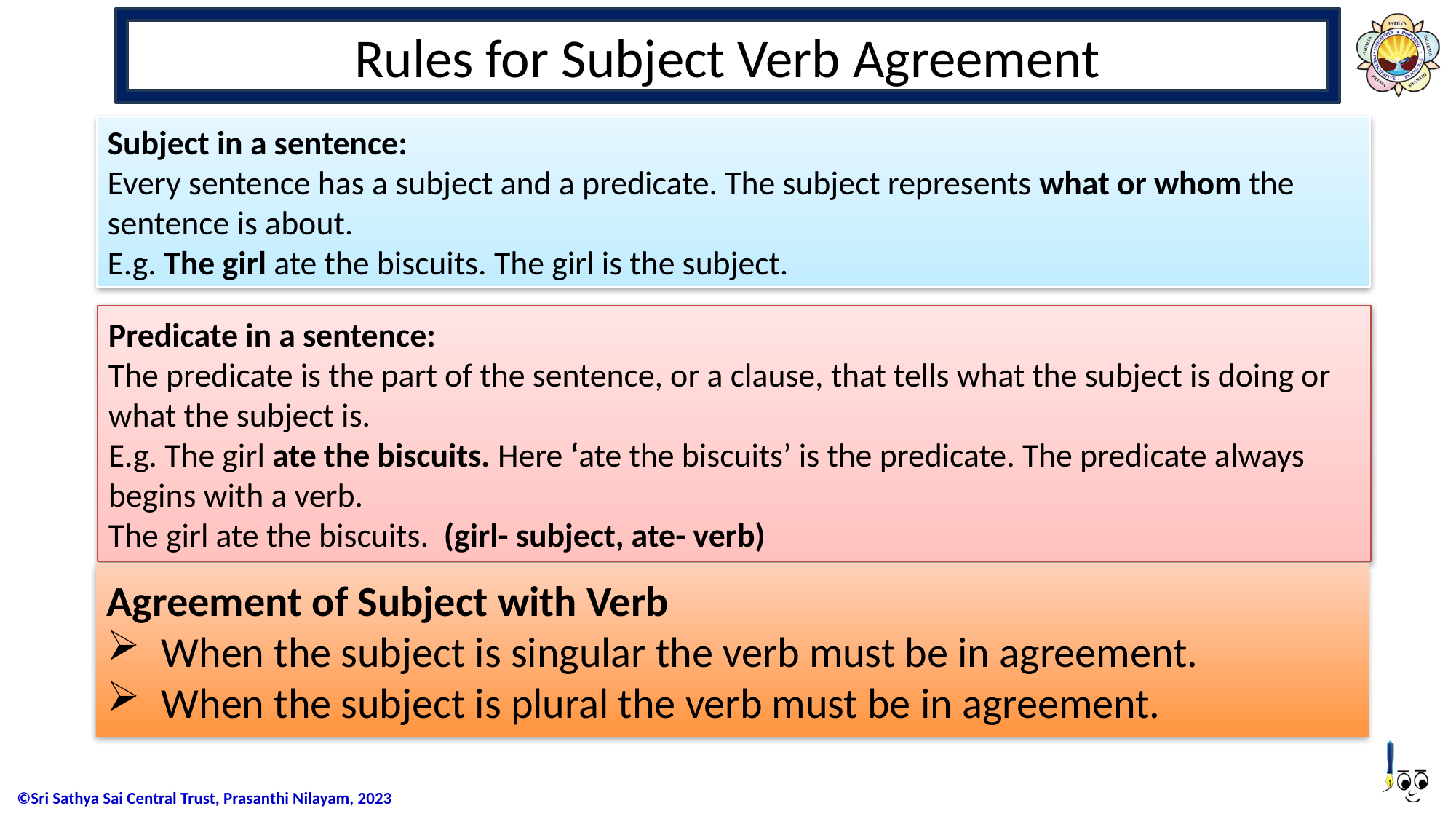

Rules for Subject Verb Agreement

Subject in a sentence:
Every sentence has a subject and a predicate. The subject represents what or whom the sentence is about.
E.g. The girl ate the biscuits. The girl is the subject.

Predicate in a sentence:
The predicate is the part of the sentence, or a clause, that tells what the subject is doing or what the subject is.
E.g. The girl ate the biscuits. Here ‘ate the biscuits’ is the predicate. The predicate always begins with a verb.
The girl ate the biscuits.  (girl- subject, ate- verb)

Agreement of Subject with Verb
When the subject is singular the verb must be in agreement.
When the subject is plural the verb must be in agreement.